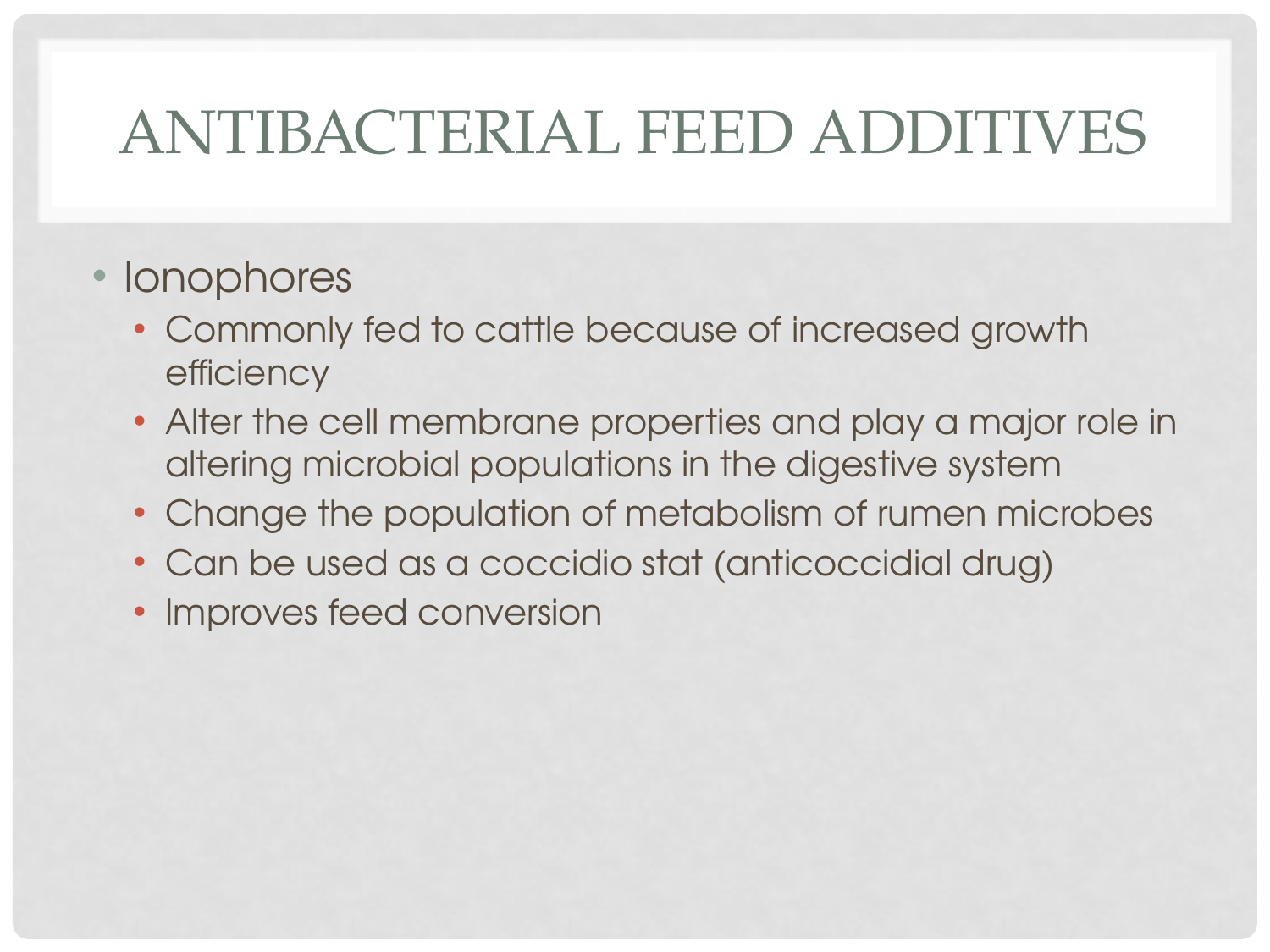

# Antibacterial feed additives
Ionophores
Commonly fed to cattle because of increased growth efficiency
Alter the cell membrane properties and play a major role in altering microbial populations in the digestive system
Change the population of metabolism of rumen microbes
Can be used as a coccidio stat (anticoccidial drug)
Improves feed conversion